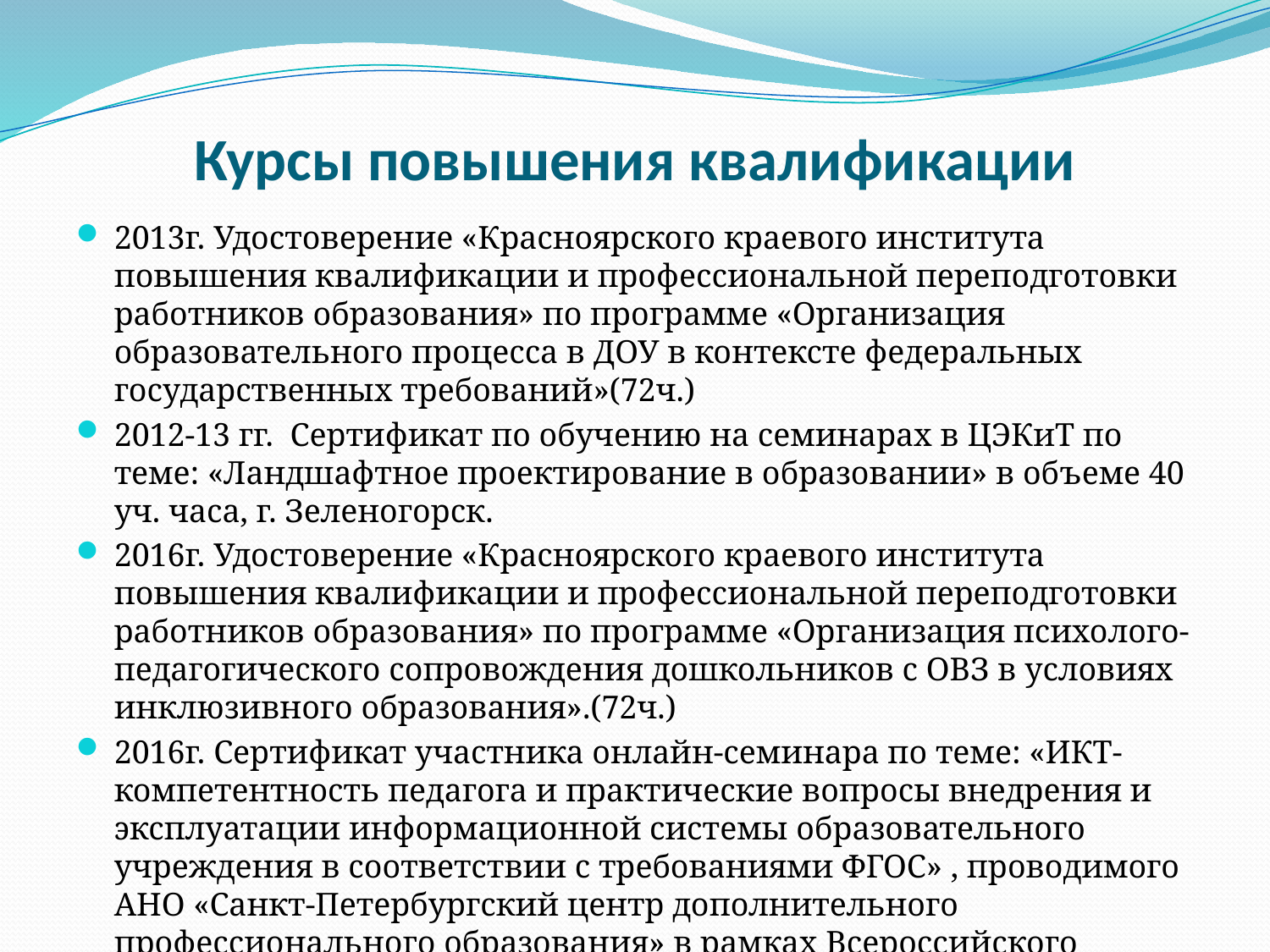

# Курсы повышения квалификации
2013г. Удостоверение «Красноярского краевого института повышения квалификации и профессиональной переподготовки работников образования» по программе «Организация образовательного процесса в ДОУ в контексте федеральных государственных требований»(72ч.)
2012-13 гг.  Сертификат по обучению на семинарах в ЦЭКиТ по теме: «Ландшафтное проектирование в образовании» в объеме 40 уч. часа, г. Зеленогорск.
2016г. Удостоверение «Красноярского краевого института повышения квалификации и профессиональной переподготовки работников образования» по программе «Организация психолого-педагогического сопровождения дошкольников с ОВЗ в условиях инклюзивного образования».(72ч.)
2016г. Сертификат участника онлайн-семинара по теме: «ИКТ-компетентность педагога и практические вопросы внедрения и эксплуатации информационной системы образовательного учреждения в соответствии с требованиями ФГОС» , проводимого АНО «Санкт-Петербургский центр дополнительного профессионального образования» в рамках Всероссийского образовательного проекта RAZVITUM(2ч.)